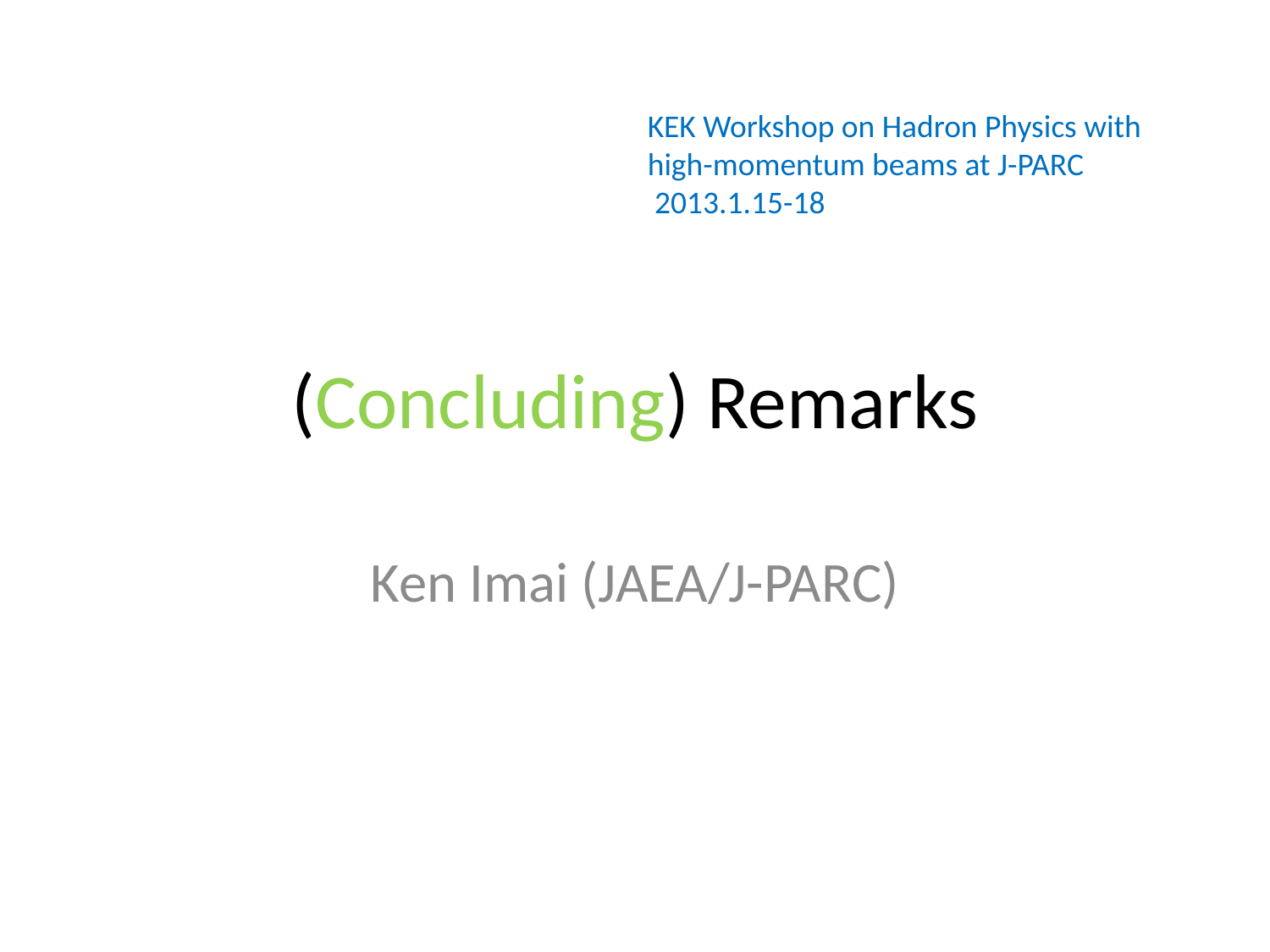

KEK Workshop on Hadron Physics with high-momentum beams at J-PARC
 2013.1.15-18
# (Concluding) Remarks
Ken Imai (JAEA/J-PARC)